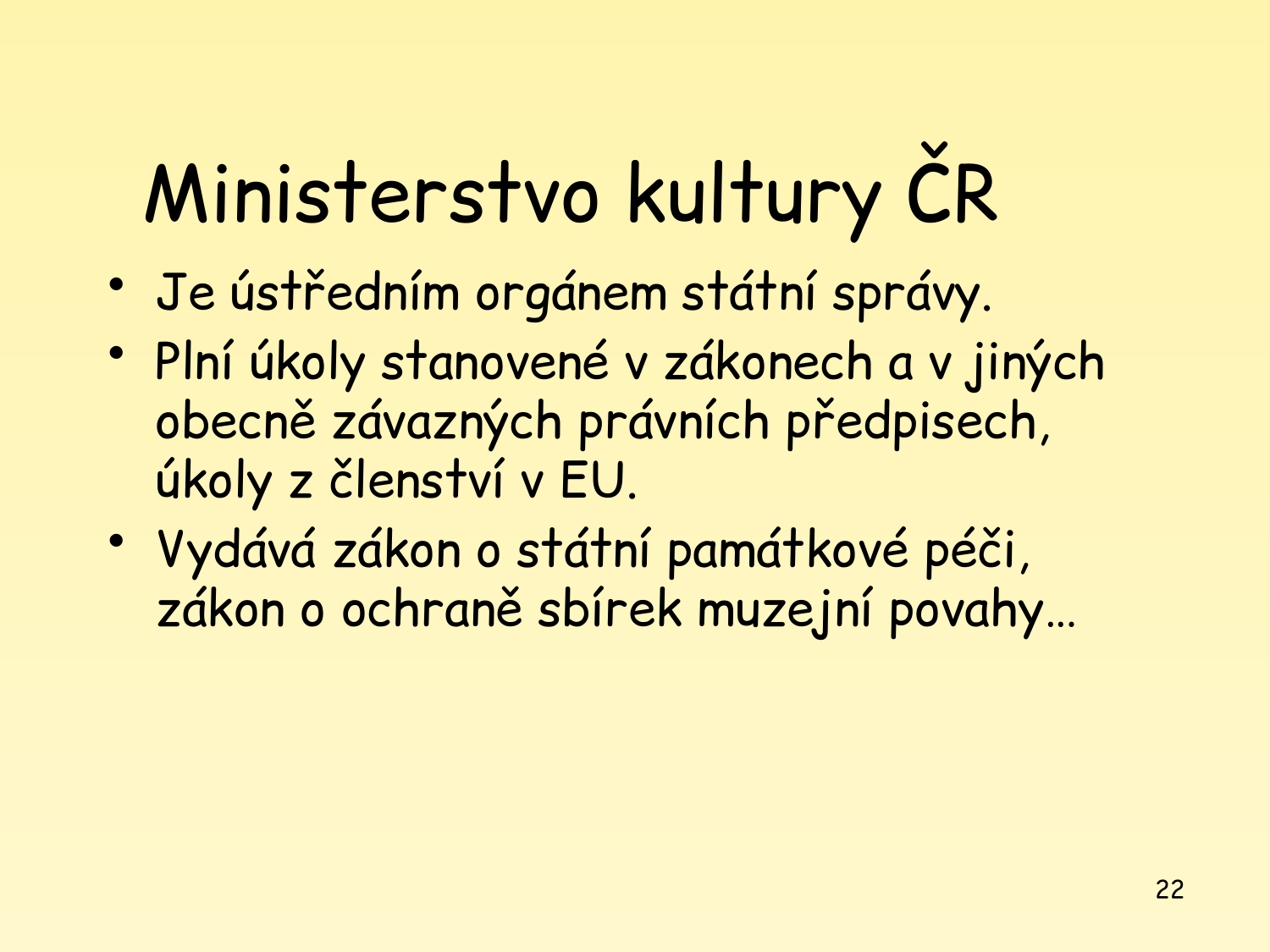

# Ministerstvo kultury ČR
Je ústředním orgánem státní správy.
Plní úkoly stanovené v zákonech a v jiných obecně závazných právních předpisech, úkoly z členství v EU.
Vydává zákon o státní památkové péči, zákon o ochraně sbírek muzejní povahy…
22